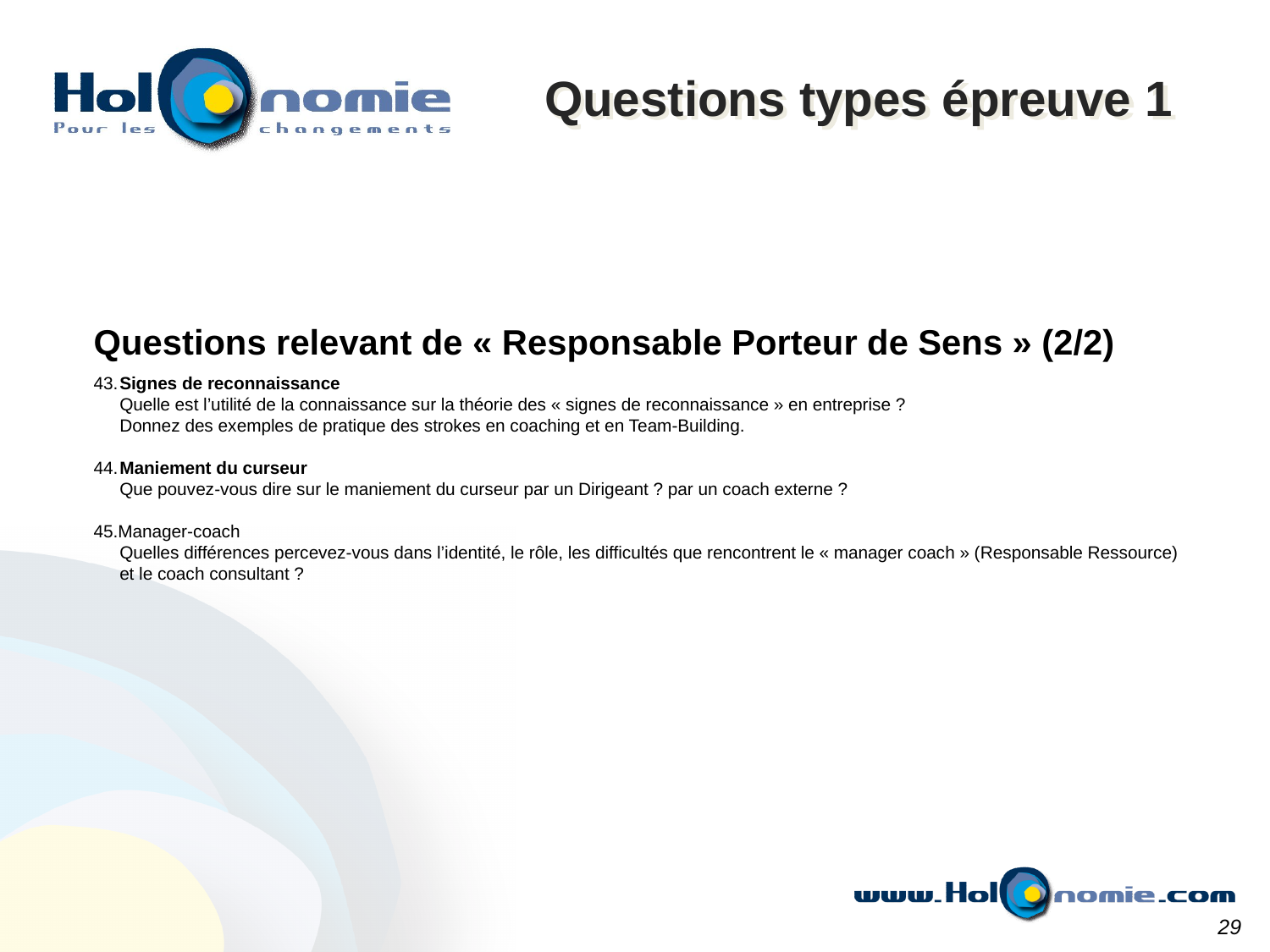

Questions types épreuve 1
Questions relevant de « Responsable Porteur de Sens » (2/2)
43.	Signes de reconnaissance
Quelle est l’utilité de la connaissance sur la théorie des « signes de reconnaissance » en entreprise ?
Donnez des exemples de pratique des strokes en coaching et en Team-Building.
44.	Maniement du curseur
Que pouvez-vous dire sur le maniement du curseur par un Dirigeant ? par un coach externe ?
45.Manager-coach
Quelles différences percevez-vous dans l’identité, le rôle, les difficultés que rencontrent le « manager coach » (Responsable Ressource) et le coach consultant ?
29